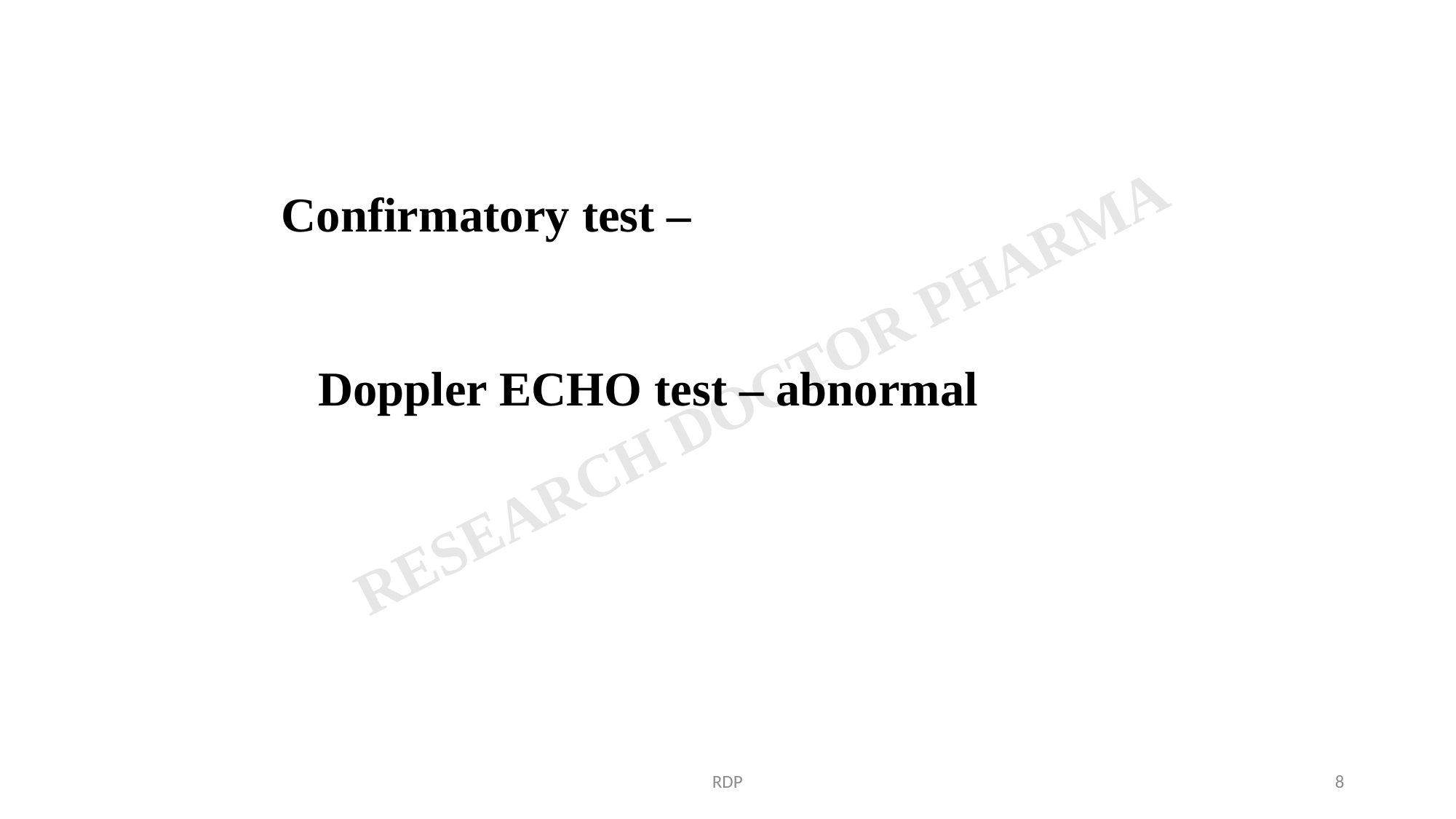

Confirmatory test –

   Doppler ECHO test – abnormal
RDP
8